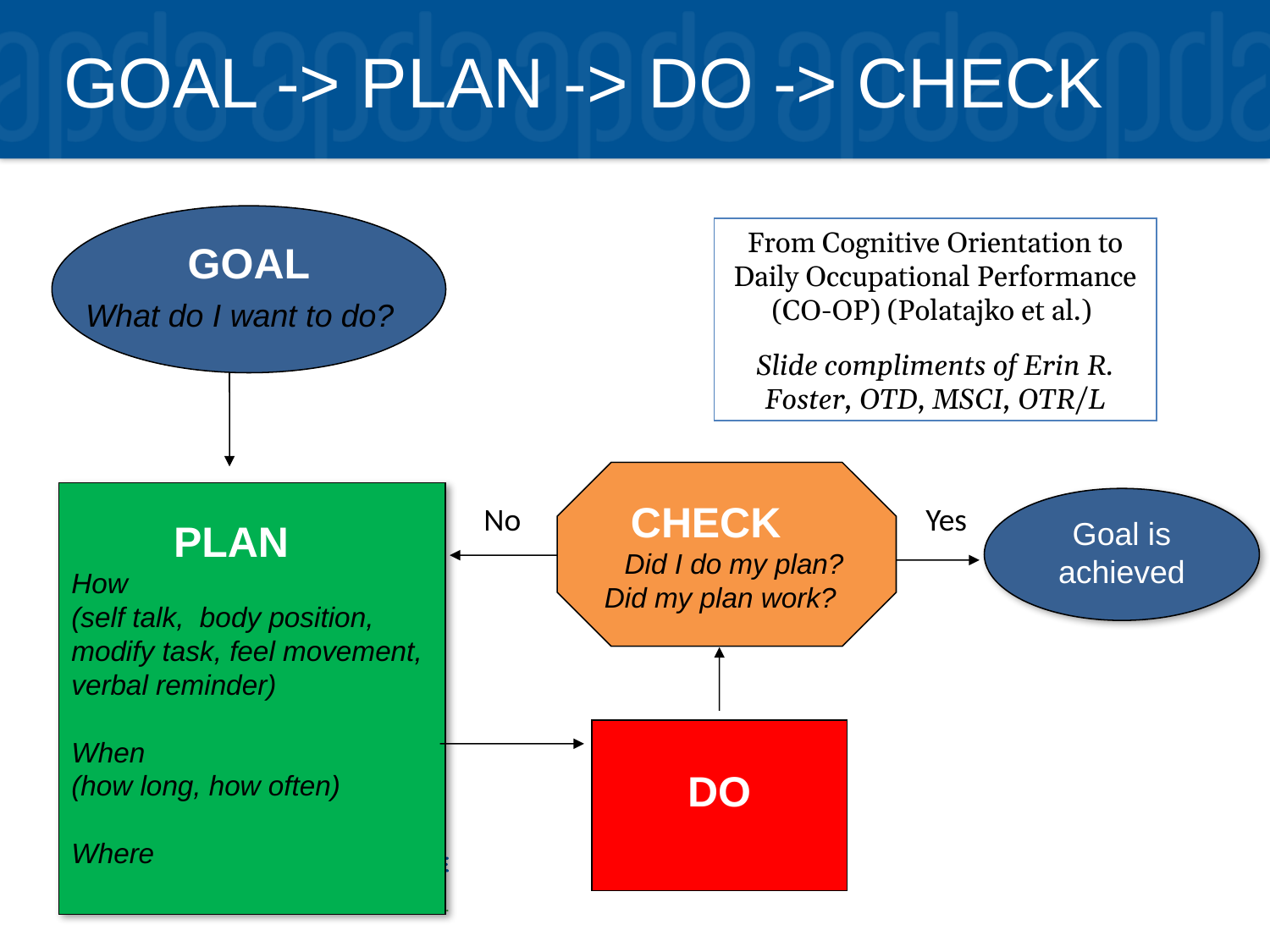

# Goal -> plan -> do -> check
GOAL

From Cognitive Orientation to Daily Occupational Performance (CO-OP) (Polatajko et al.)
Slide compliments of Erin R. Foster, OTD, MSCI, OTR/L
What do I want to do?
       CHECK
    Did I do my plan?
 Did my plan work?

                     PLAN
How
(self talk,  body position, modify task, feel movement, verbal reminder)

When
(how long, how often)

Where

Goal is achieved
No
Yes

DO
The plan